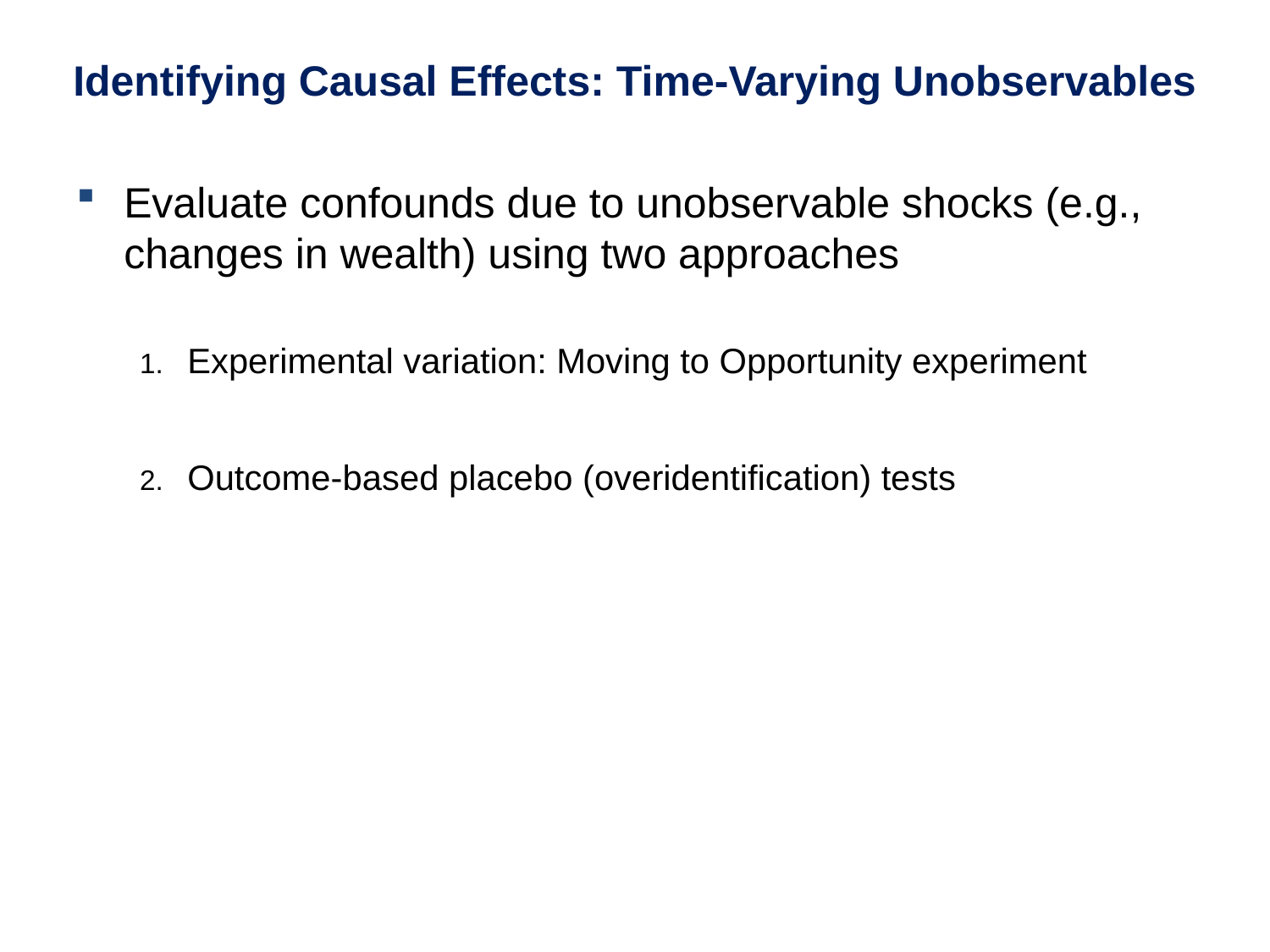

# Identifying Causal Effects: Time-Varying Unobservables
Evaluate confounds due to unobservable shocks (e.g., changes in wealth) using two approaches

Experimental variation: Moving to Opportunity experiment

Outcome-based placebo (overidentification) tests